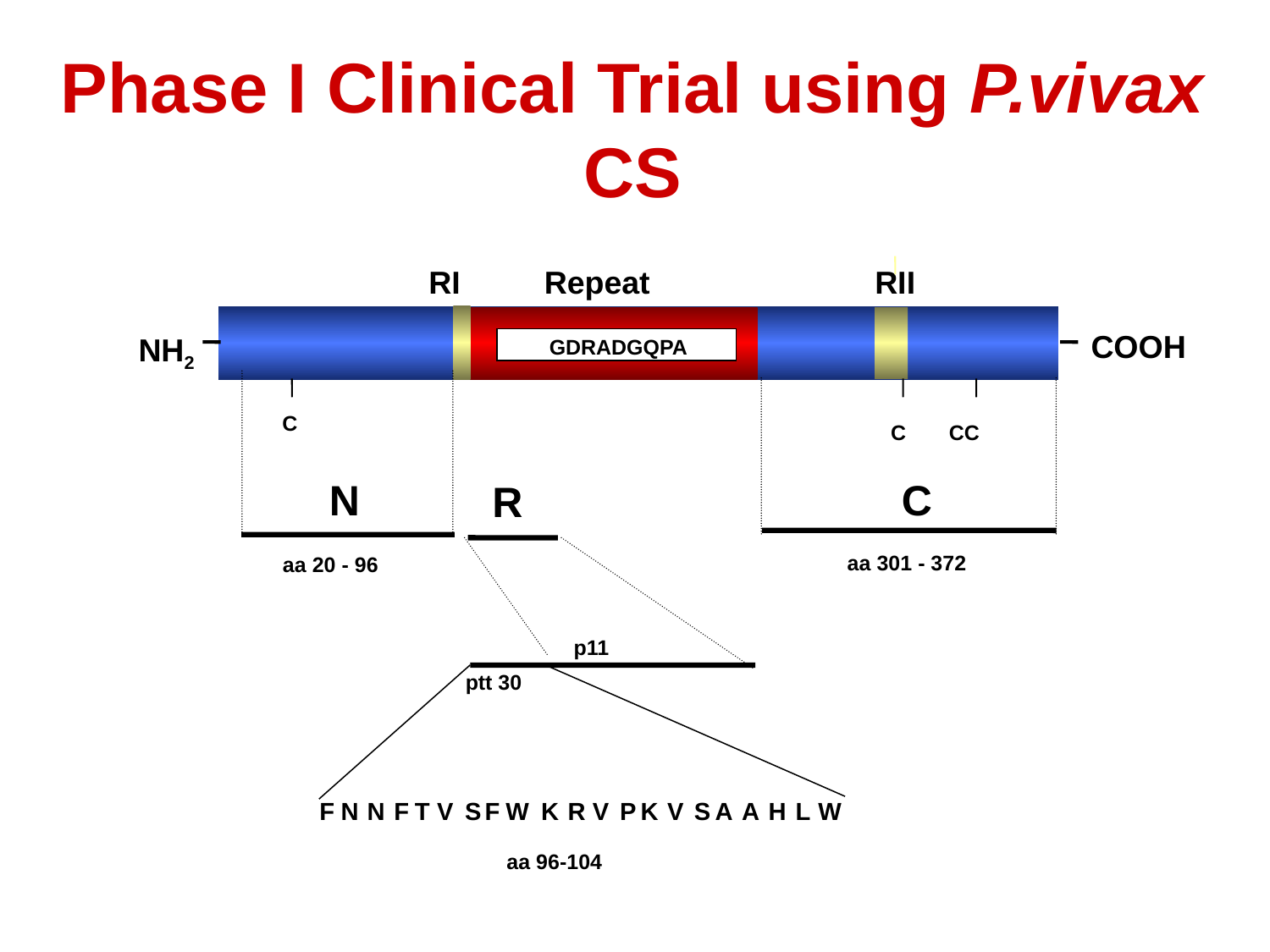

Phase I Clinical Trial using P.vivax CS
RI
 Repeat
RII

 COOH
NH2

GDRADGQPA

C
C
CC
N
C
R

aa 301 - 372
aa 20 - 96
p11
ptt 30

F
N
N
F
T
V
S
F
W
K
R
V
P
K
V
S
A
A
H
L
W
aa 96-104